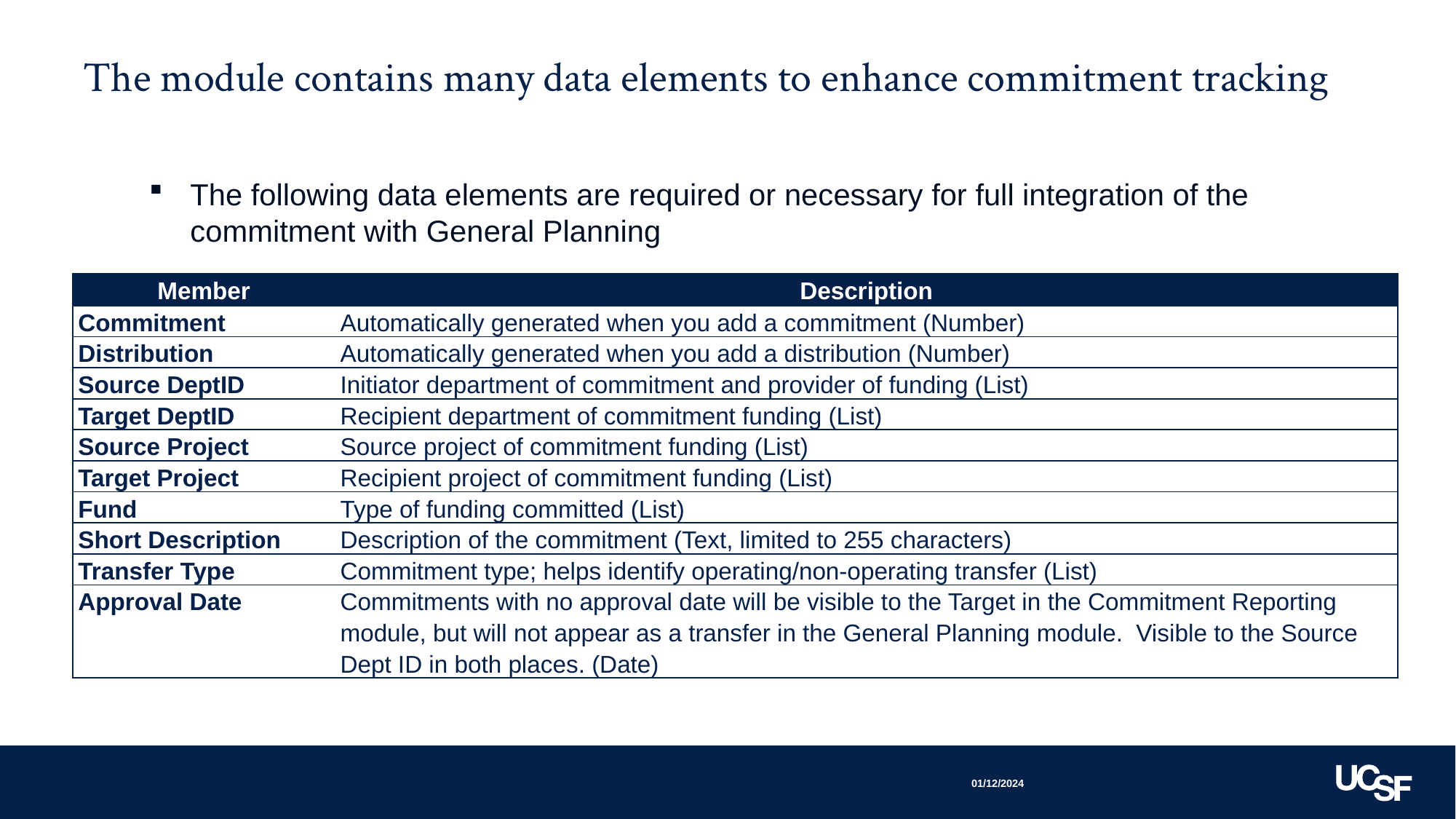

# The module contains many data elements to enhance commitment tracking
The following data elements are required or necessary for full integration of the commitment with General Planning
| Member | Description |
| --- | --- |
| Commitment | Automatically generated when you add a commitment (Number) |
| Distribution | Automatically generated when you add a distribution (Number) |
| Source DeptID | Initiator department of commitment and provider of funding (List) |
| Target DeptID | Recipient department of commitment funding (List) |
| Source Project | Source project of commitment funding (List) |
| Target Project | Recipient project of commitment funding (List) |
| Fund | Type of funding committed (List) |
| Short Description | Description of the commitment (Text, limited to 255 characters) |
| Transfer Type | Commitment type; helps identify operating/non-operating transfer (List) |
| Approval Date | Commitments with no approval date will be visible to the Target in the Commitment Reporting module, but will not appear as a transfer in the General Planning module. Visible to the Source Dept ID in both places. (Date) |
01/12/2024